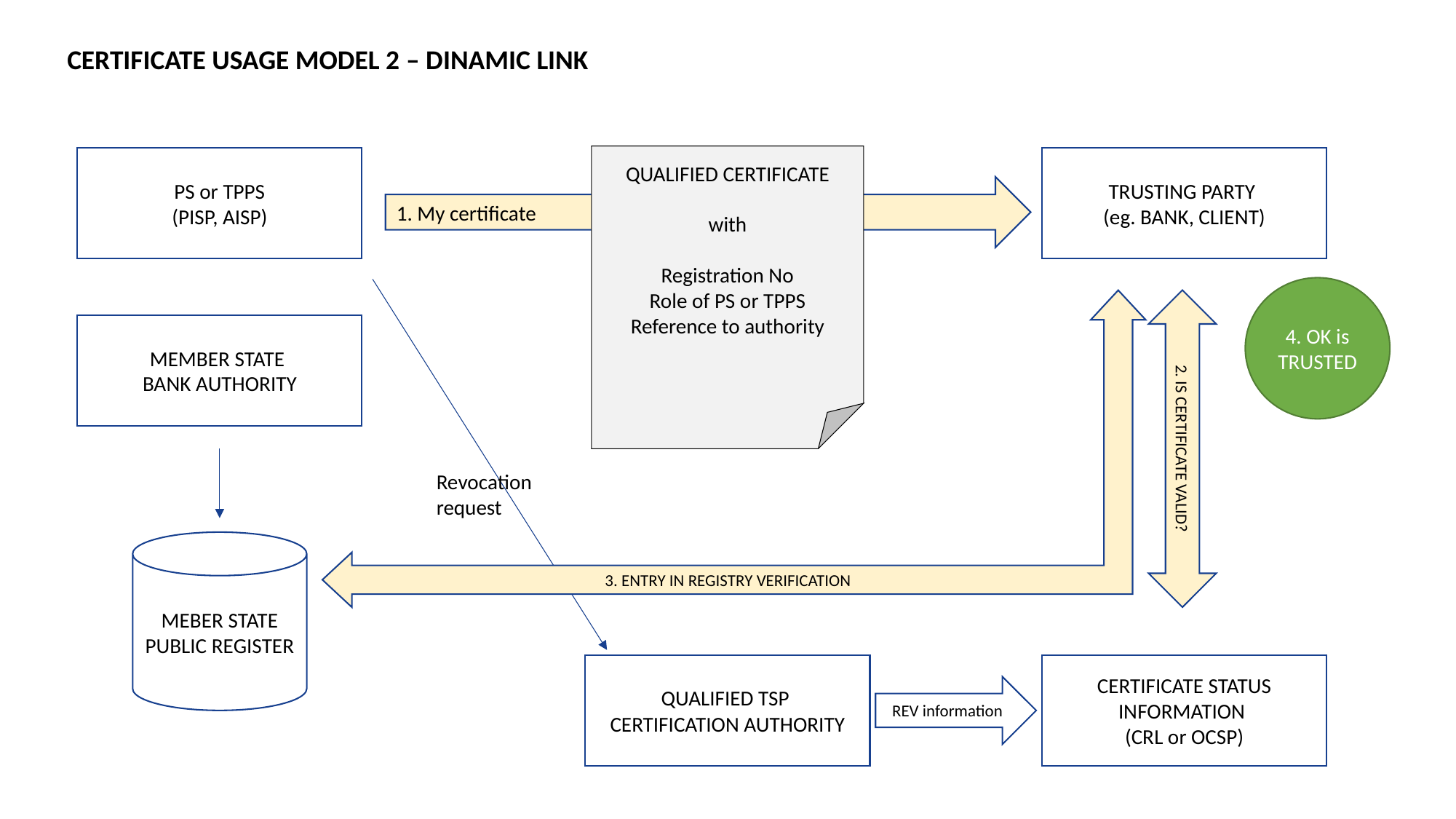

# CERTIFICATE USAGE MODEL 2 – DINAMIC LINK
QUALIFIED CERTIFICATE

with

Registration No
Role of PS or TPPS
Reference to authority

TRUSTING PARTY
(eg. BANK, CLIENT)
PS or TPPS
(PISP, AISP)
1. My certificate
4. OK is TRUSTED
3. ENTRY IN REGISTRY VERIFICATION
MEMBER STATE
BANK AUTHORITY
2. IS CERTIFICATE VALID?
Revocation request
MEBER STATE
PUBLIC REGISTER
QUALIFIED TSP
CERTIFICATION AUTHORITY
CERTIFICATE STATUS INFORMATION
(CRL or OCSP)
REV information